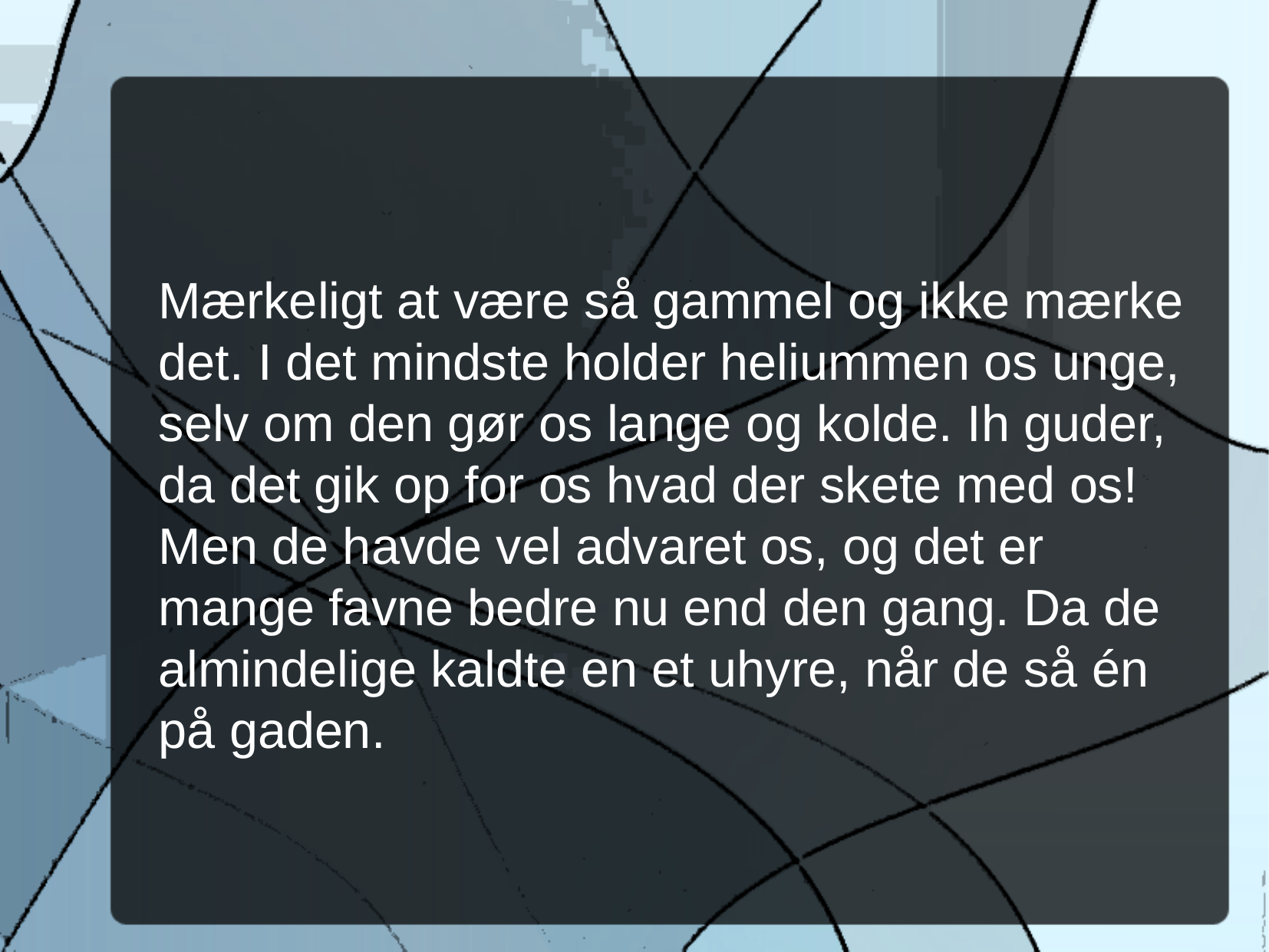

Mærkeligt at være så gammel og ikke mærke det. I det mindste holder heliummen os unge, selv om den gør os lange og kolde. Ih guder, da det gik op for os hvad der skete med os! Men de havde vel advaret os, og det er mange favne bedre nu end den gang. Da de almindelige kaldte en et uhyre, når de så én på gaden.